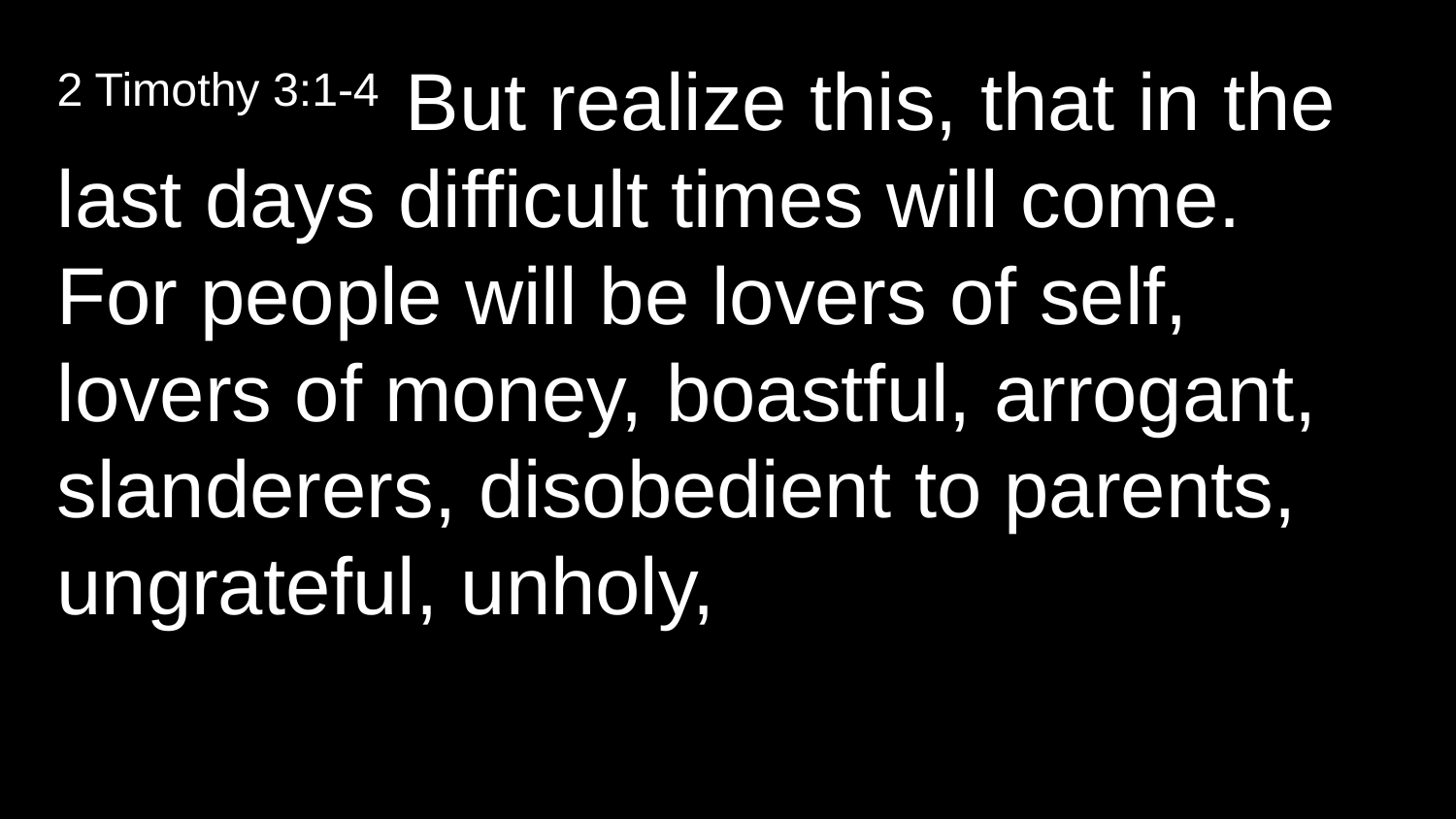

2 Timothy 3:1-4  But realize this, that in the last days difficult times will come. For people will be lovers of self, lovers of money, boastful, arrogant, slanderers, disobedient to parents, ungrateful, unholy,